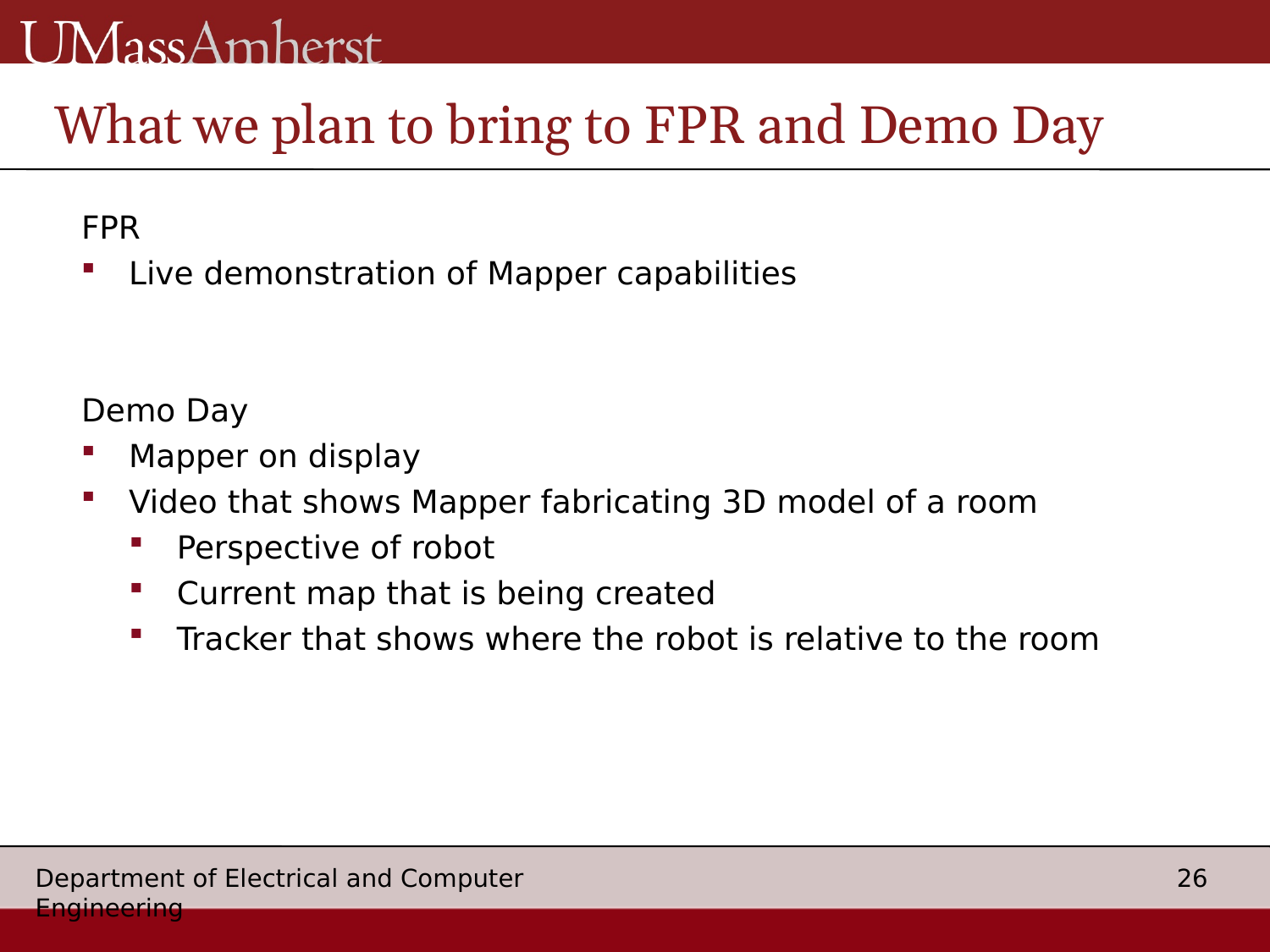

What we plan to bring to FPR and Demo Day
FPR
Live demonstration of Mapper capabilities

Demo Day
Mapper on display
Video that shows Mapper fabricating 3D model of a room
Perspective of robot
Current map that is being created
Tracker that shows where the robot is relative to the room